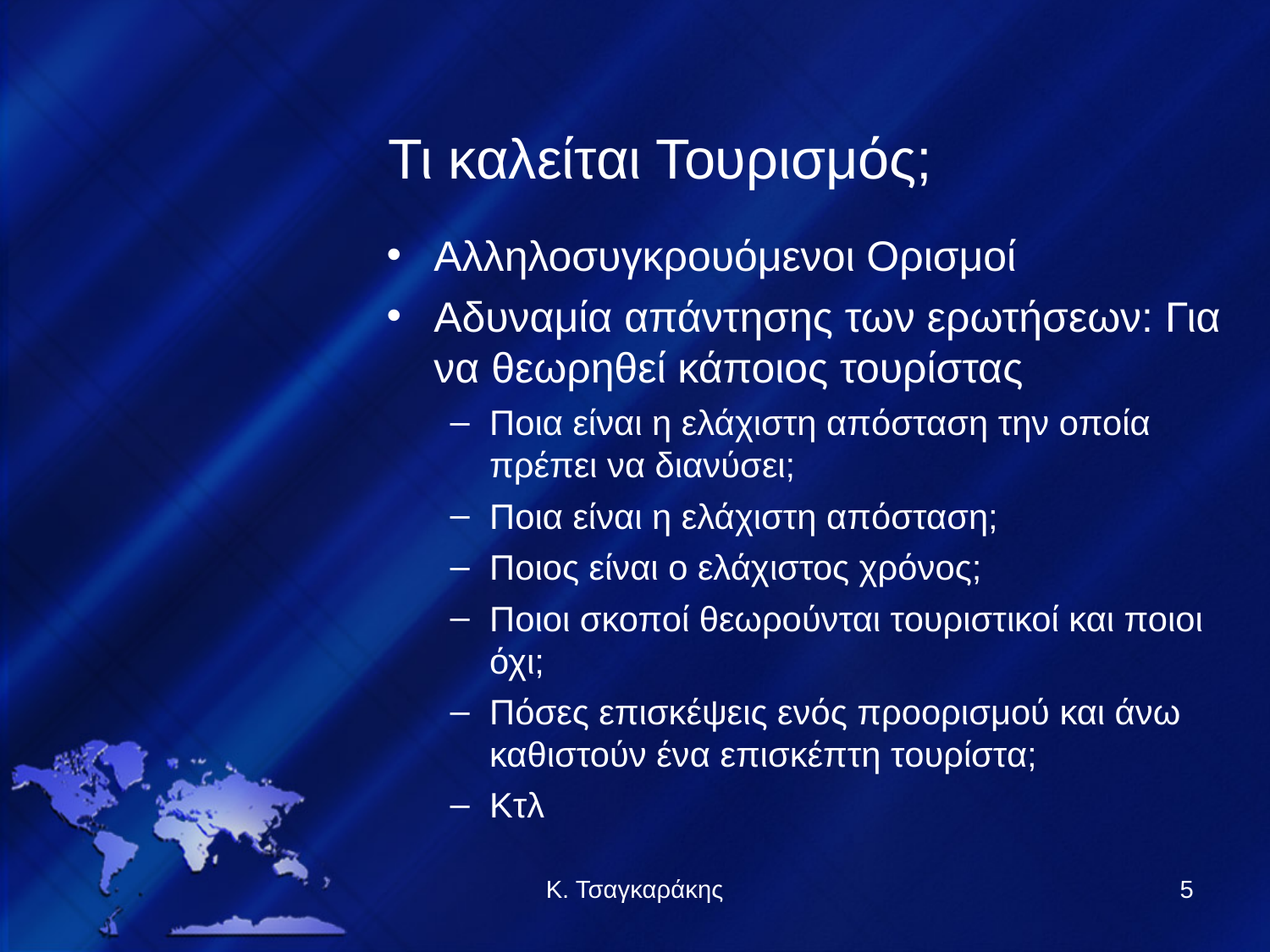

Τι καλείται Τουρισμός;
Αλληλοσυγκρουόμενοι Ορισμοί
Αδυναμία απάντησης των ερωτήσεων: Για να θεωρηθεί κάποιος τουρίστας
Ποια είναι η ελάχιστη απόσταση την οποία πρέπει να διανύσει;
Ποια είναι η ελάχιστη απόσταση;
Ποιος είναι ο ελάχιστος χρόνος;
Ποιοι σκοποί θεωρούνται τουριστικοί και ποιοι όχι;
Πόσες επισκέψεις ενός προορισμού και άνω καθιστούν ένα επισκέπτη τουρίστα;
Κτλ
Κ. Τσαγκαράκης
5